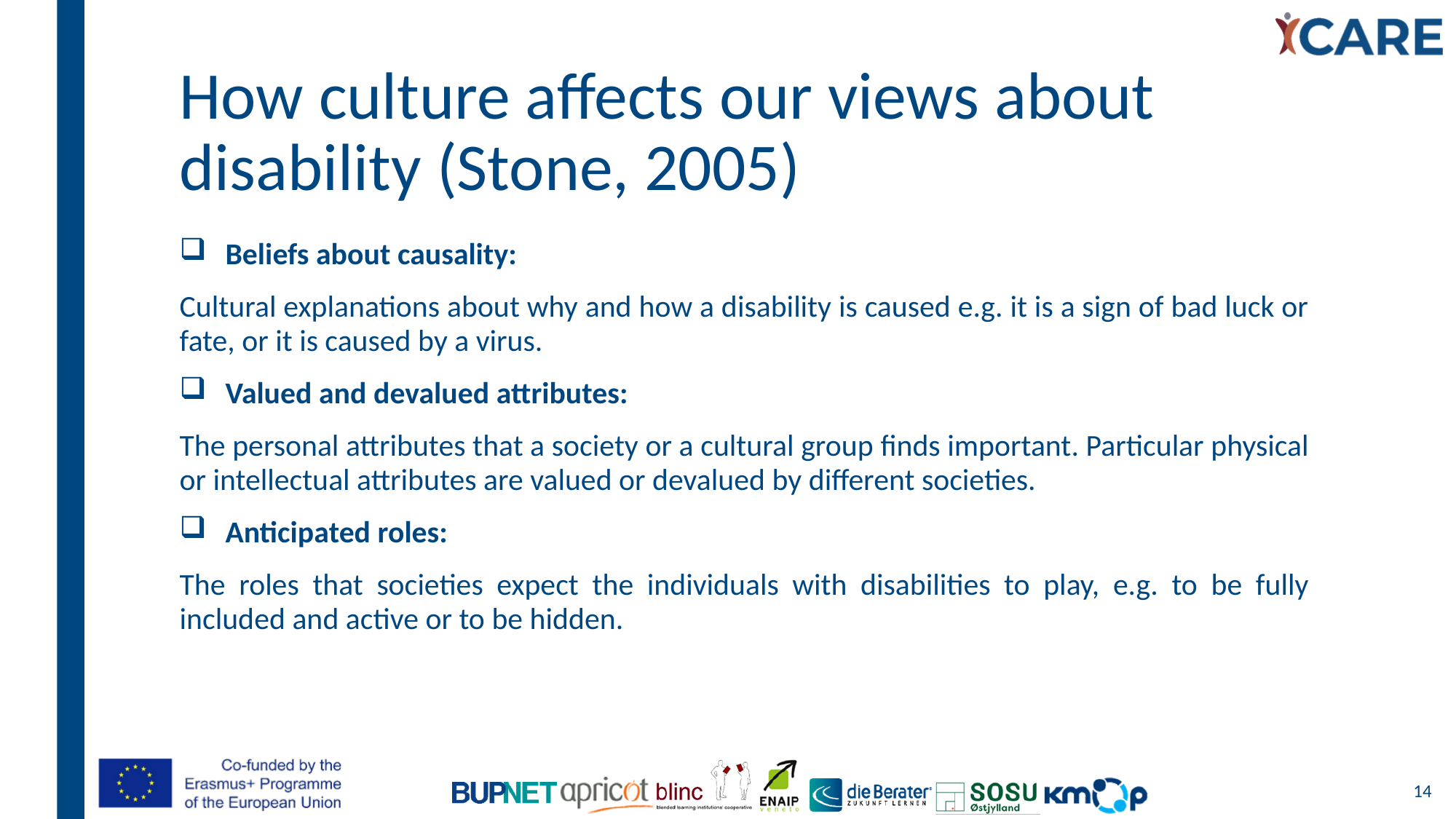

How culture affects our views about disability (Stone, 2005)
Beliefs about causality:
Cultural explanations about why and how a disability is caused e.g. it is a sign of bad luck or fate, or it is caused by a virus.
Valued and devalued attributes:
The personal attributes that a society or a cultural group finds important. Particular physical or intellectual attributes are valued or devalued by different societies.
Anticipated roles:
The roles that societies expect the individuals with disabilities to play, e.g. to be fully included and active or to be hidden.

14